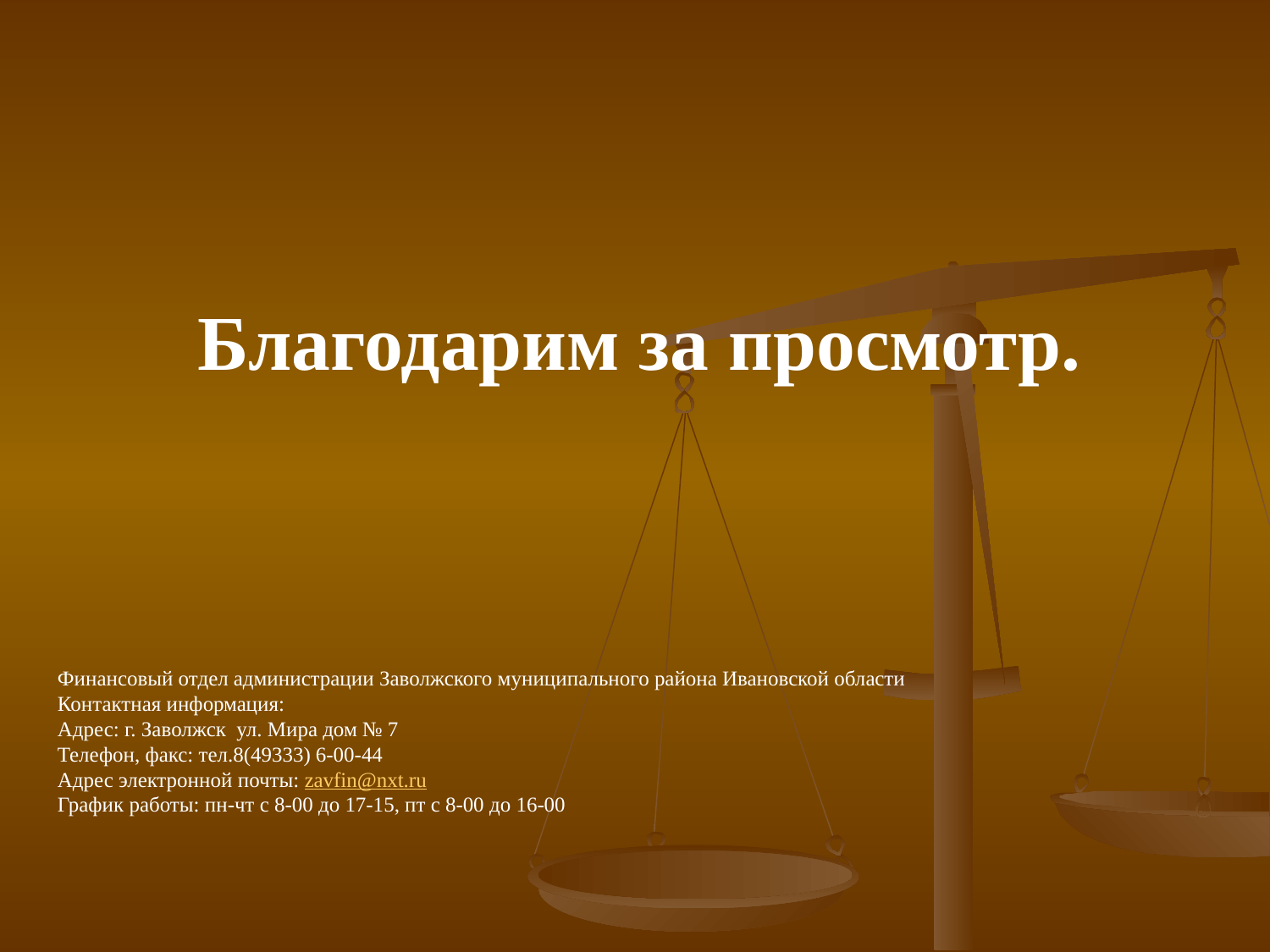

Благодарим за просмотр.

Финансовый отдел администрации Заволжского муниципального района Ивановской области
Контактная информация:
Адрес: г. Заволжск  ул. Мира дом № 7
Телефон, факс: тел.8(49333) 6-00-44
Адрес электронной почты: zavfin@nxt.ru
График работы: пн-чт с 8-00 до 17-15, пт с 8-00 до 16-00